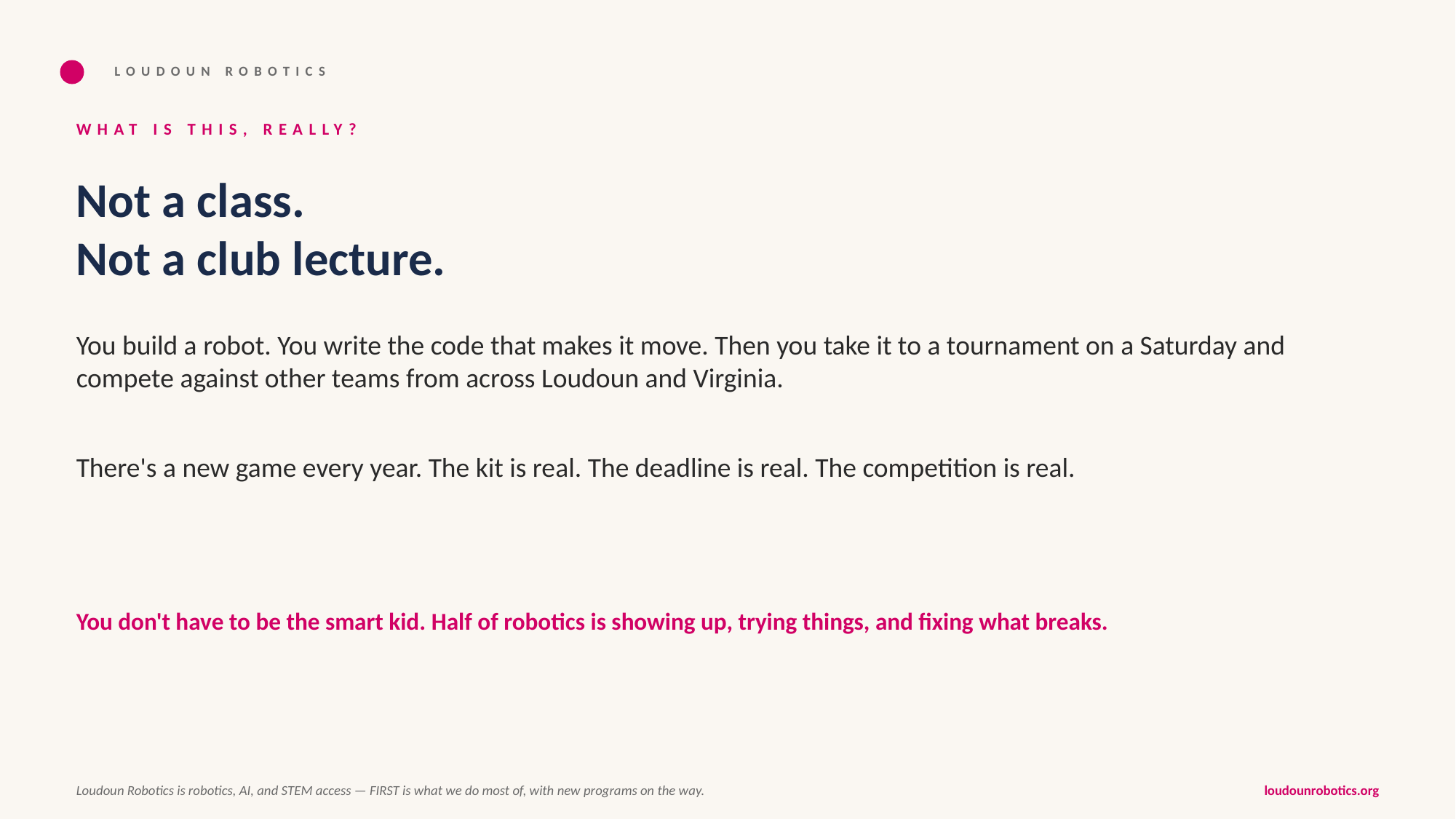

LOUDOUN ROBOTICS

WHAT IS THIS, REALLY?
Not a class.
Not a club lecture.
You build a robot. You write the code that makes it move. Then you take it to a tournament on a Saturday and compete against other teams from across Loudoun and Virginia.

There's a new game every year. The kit is real. The deadline is real. The competition is real.
You don't have to be the smart kid. Half of robotics is showing up, trying things, and fixing what breaks.
Loudoun Robotics is robotics, AI, and STEM access — FIRST is what we do most of, with new programs on the way.
loudounrobotics.org